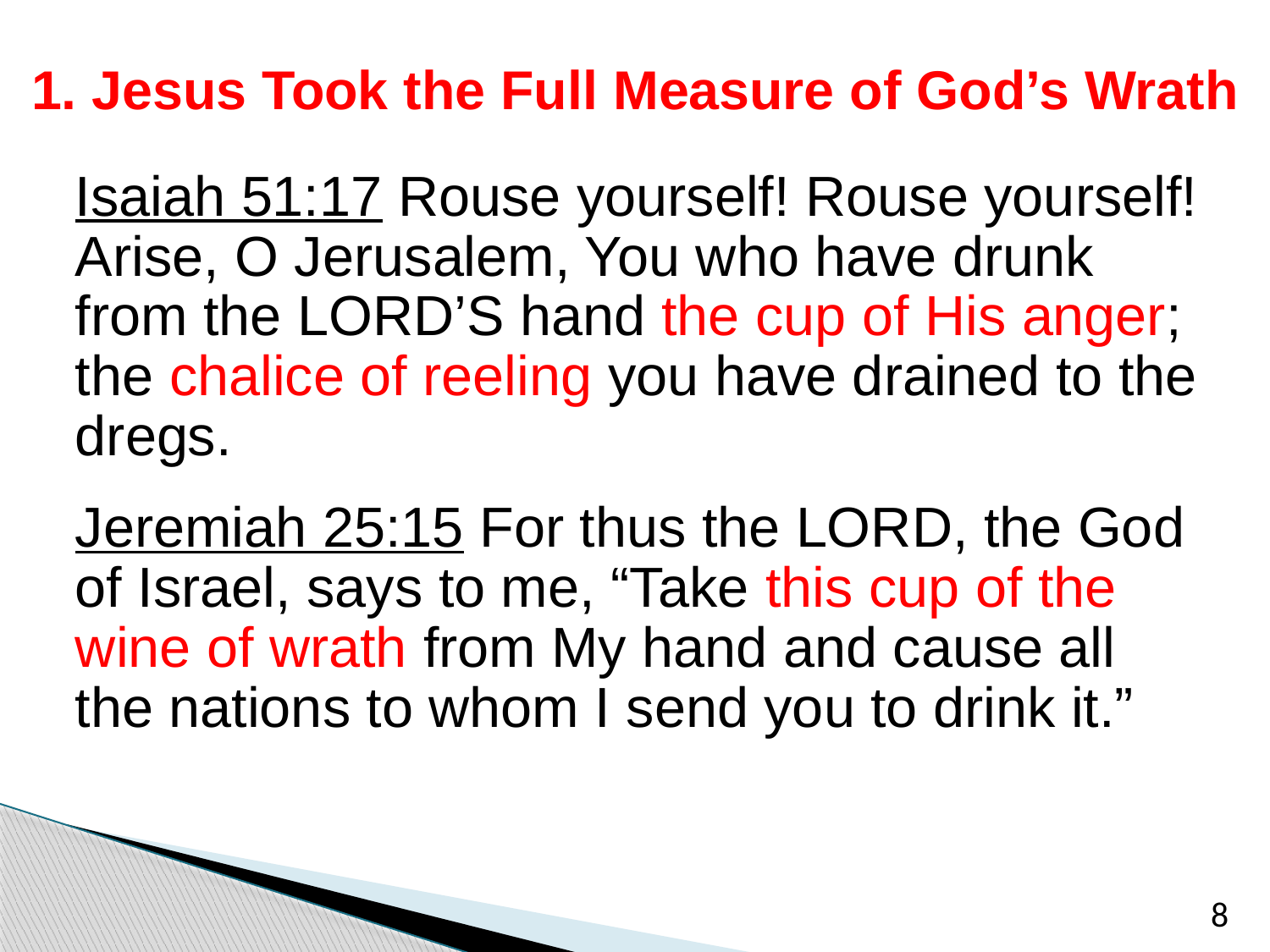

# 1. Jesus Took the Full Measure of God’s Wrath
Isaiah 51:17 Rouse yourself! Rouse yourself! Arise, O Jerusalem, You who have drunk from the LORD’S hand the cup of His anger; the chalice of reeling you have drained to the dregs.
Jeremiah 25:15 For thus the LORD, the God of Israel, says to me, “Take this cup of the wine of wrath from My hand and cause all the nations to whom I send you to drink it.”
8